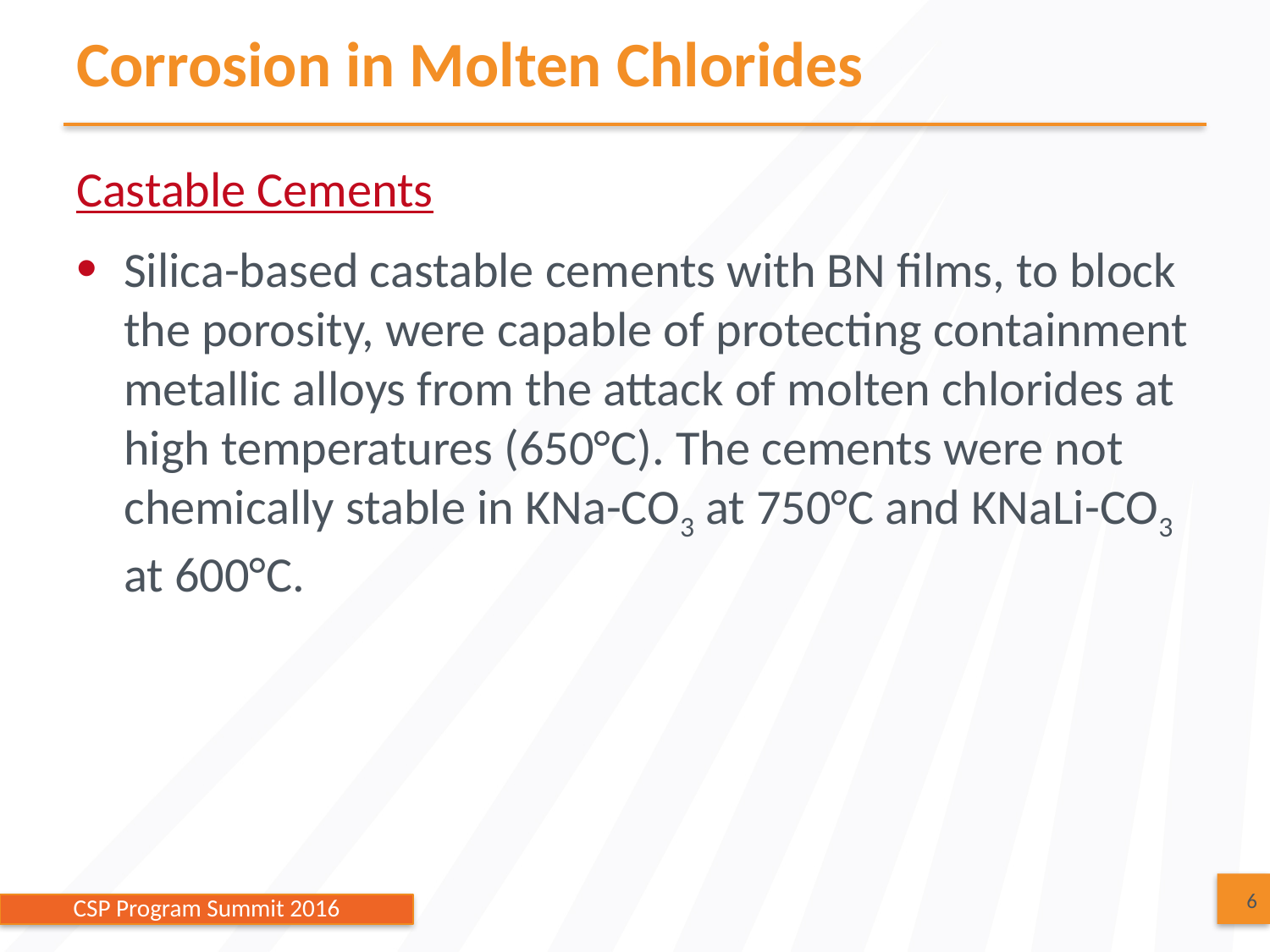

# Corrosion in Molten Chlorides
Castable Cements
Silica-based castable cements with BN films, to block the porosity, were capable of protecting containment metallic alloys from the attack of molten chlorides at high temperatures (650°C). The cements were not chemically stable in KNa-CO3 at 750°C and KNaLi-CO3 at 600°C.

6